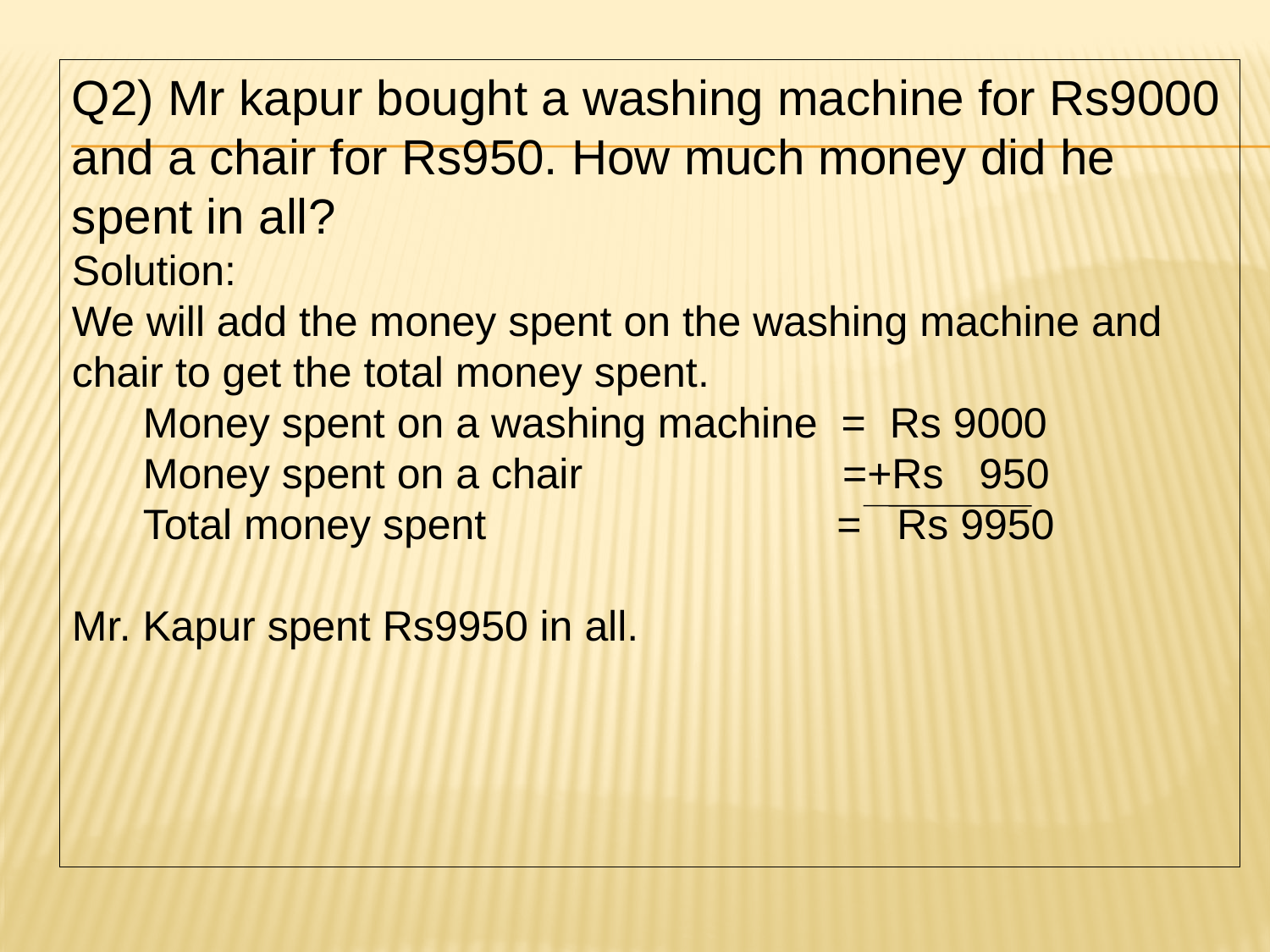

Q2) Mr kapur bought a washing machine for Rs9000 and a chair for Rs950. How much money did he spent in all?
Solution:
We will add the money spent on the washing machine and chair to get the total money spent.
      Money spent on a washing machine  =  Rs 9000
      Money spent on a chair                      =+Rs   950
      Total money spent		           =   Rs 9950

Mr. Kapur spent Rs9950 in all.